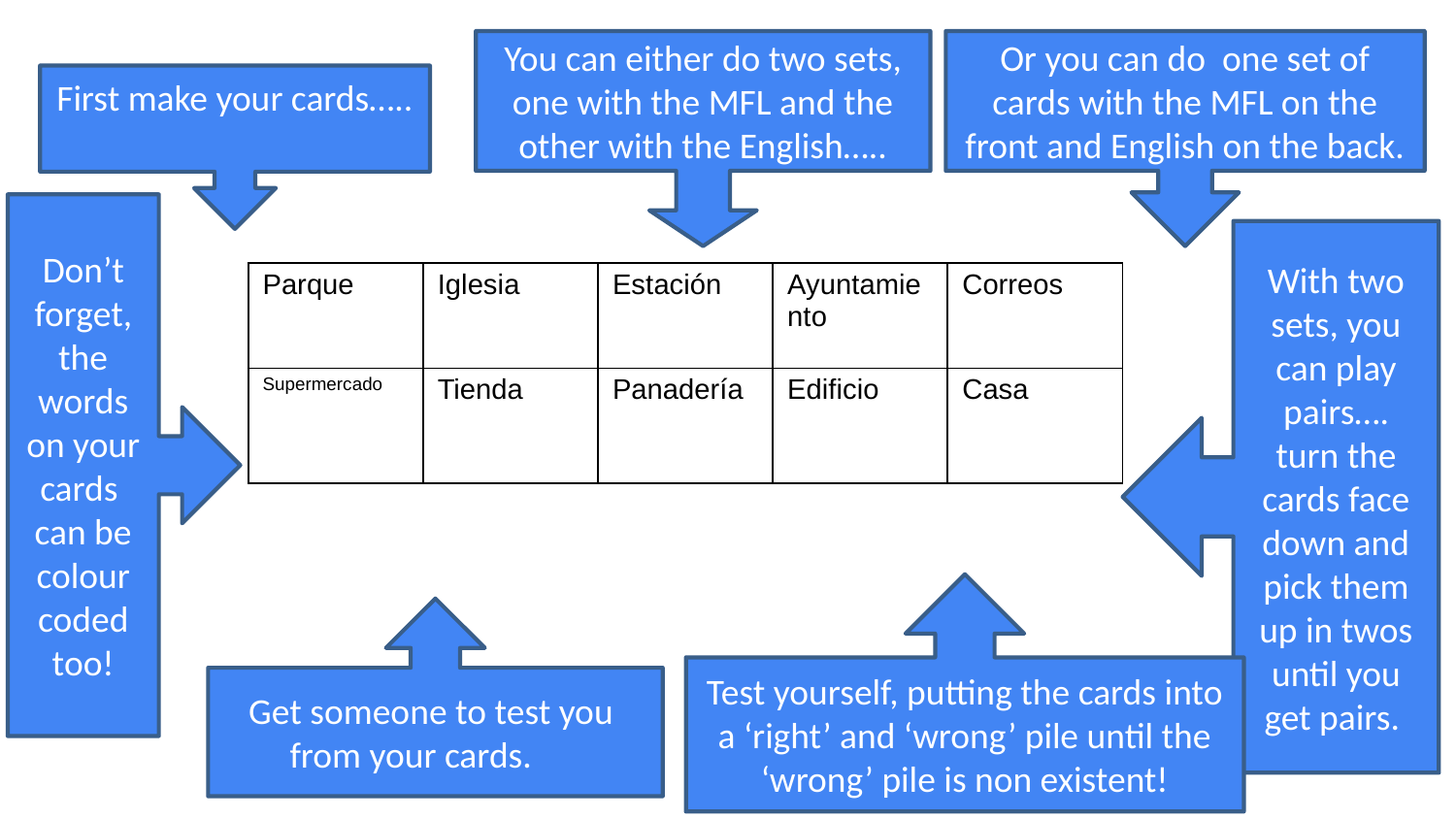

You can either do two sets, one with the MFL and the other with the English…..
Or you can do  one set of cards with the MFL on the front and English on the back.
First make your cards…..
Don’t forget, the words on your cards  can be colour coded too!
With two sets, you can play pairs…. turn the cards face down and pick them up in twos until you get pairs.
| Parque | Iglesia | Estación | Ayuntamiento | Correos |
| --- | --- | --- | --- | --- |
| Supermercado | Tienda | Panadería | Edificio | Casa |
Test yourself, putting the cards into a ‘right’ and ‘wrong’ pile until the ‘wrong’ pile is non existent!
Get someone to test you  from your cards.